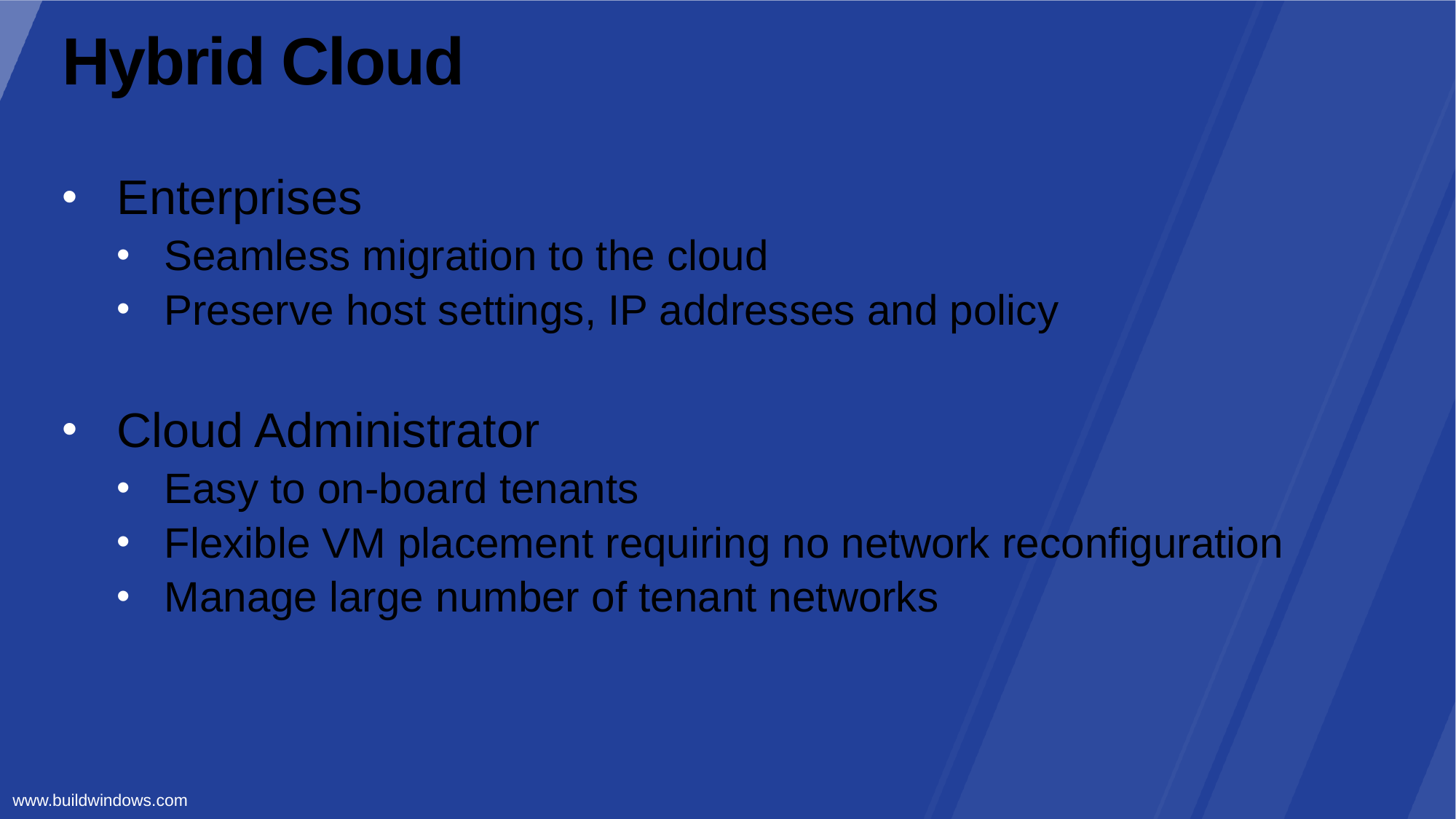

# Hybrid Cloud
Enterprises
Seamless migration to the cloud
Preserve host settings, IP addresses and policy

Cloud Administrator
Easy to on-board tenants
Flexible VM placement requiring no network reconfiguration
Manage large number of tenant networks